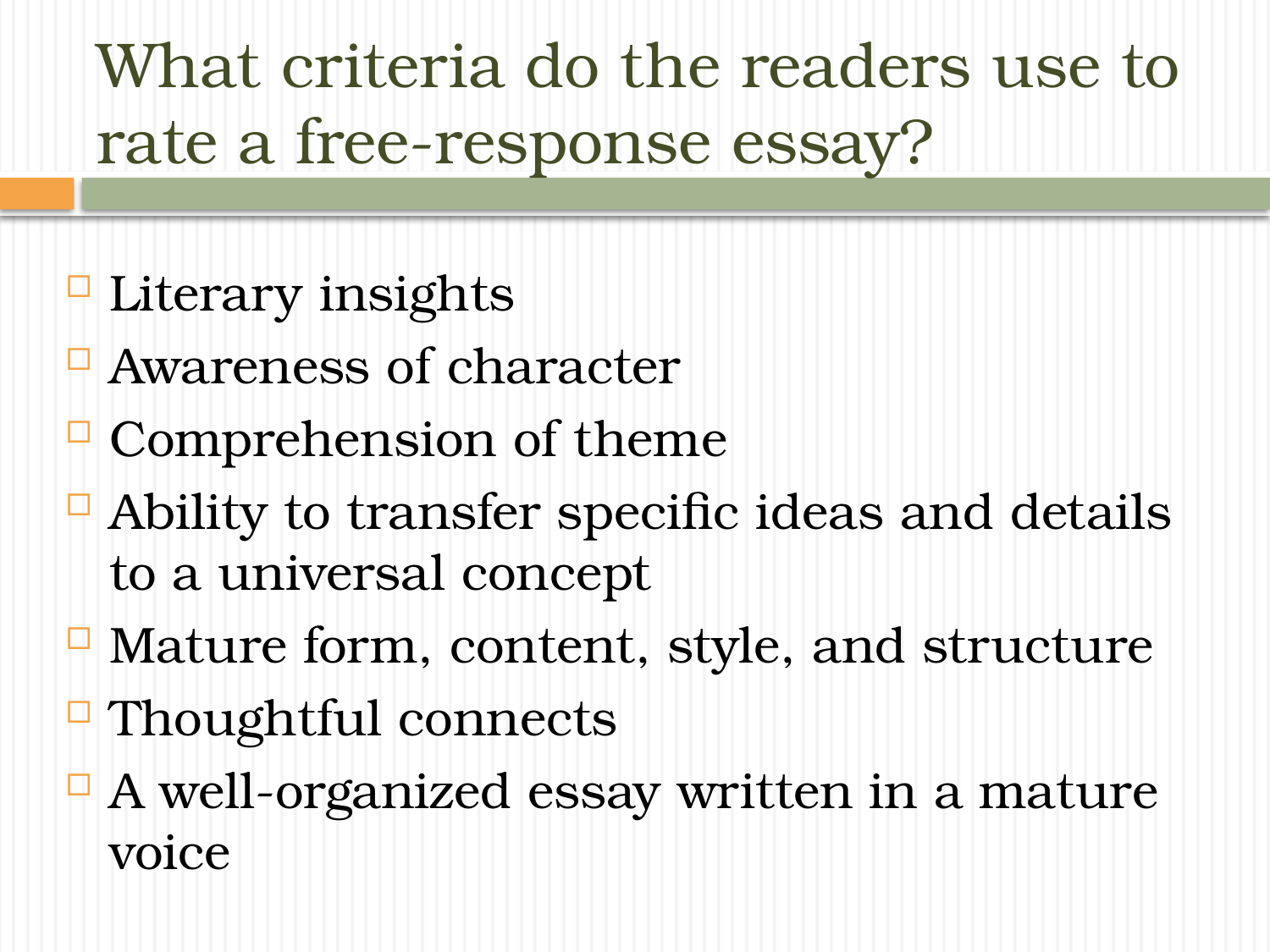

# What criteria do the readers use to rate a free-response essay?
Literary insights
Awareness of character
Comprehension of theme
Ability to transfer specific ideas and details to a universal concept
Mature form, content, style, and structure
Thoughtful connects
A well-organized essay written in a mature voice